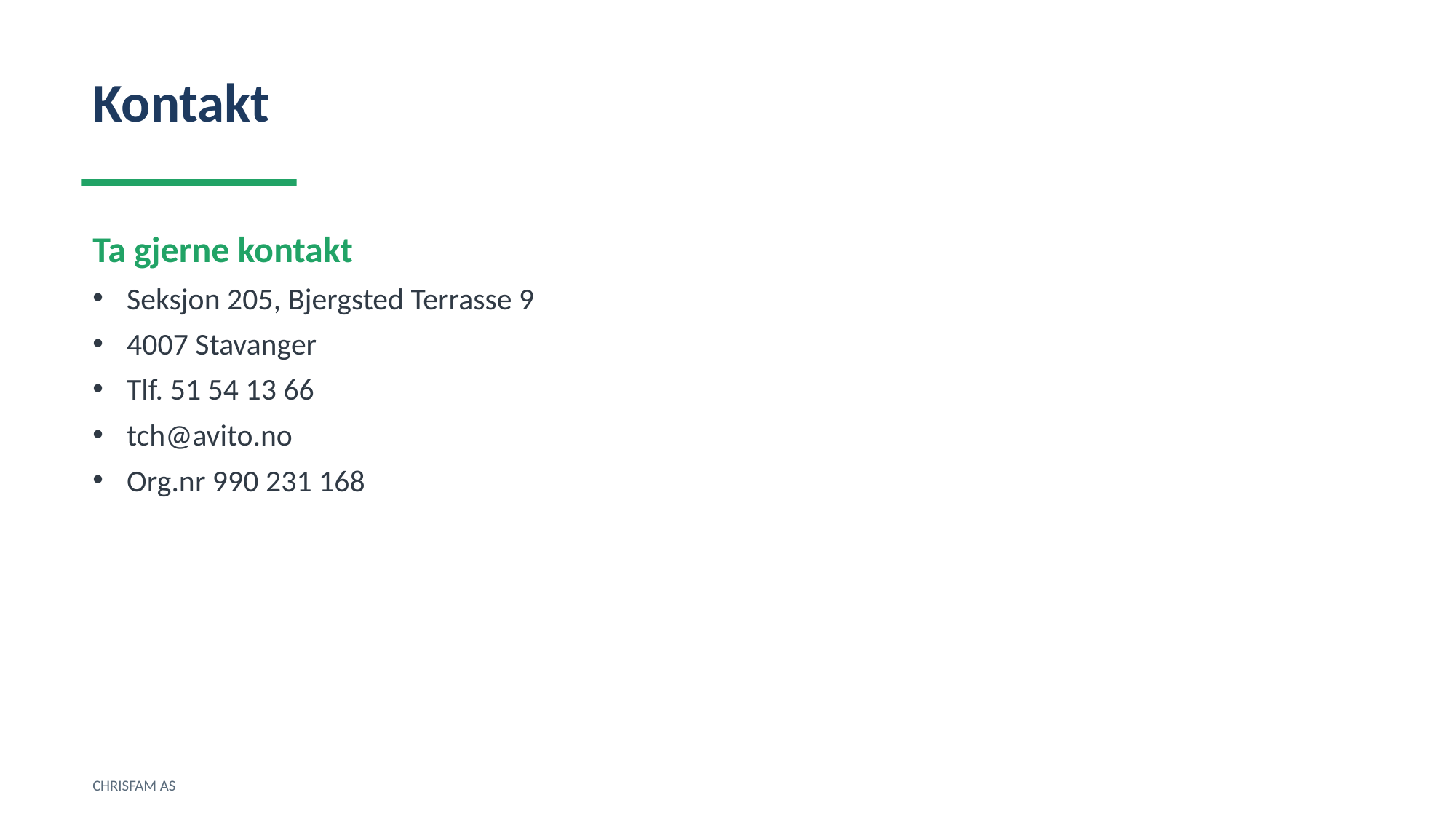

Kontakt

Ta gjerne kontakt
Seksjon 205, Bjergsted Terrasse 9
4007 Stavanger
Tlf. 51 54 13 66
tch@avito.no
Org.nr 990 231 168
CHRISFAM AS